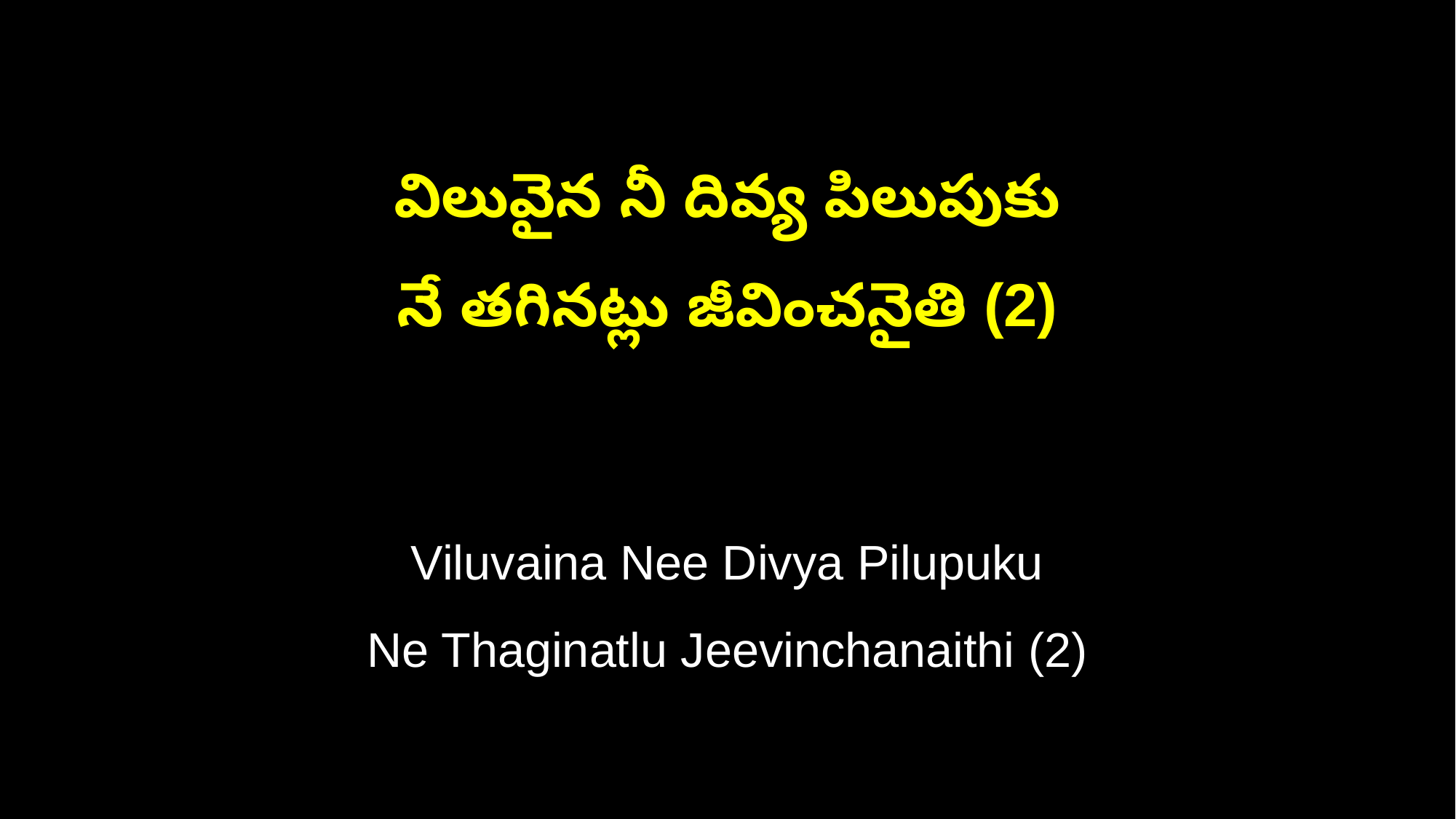

విలువైన నీ దివ్య పిలుపుకు
నే తగినట్లు జీవించనైతి (2)
Viluvaina Nee Divya Pilupuku
Ne Thaginatlu Jeevinchanaithi (2)